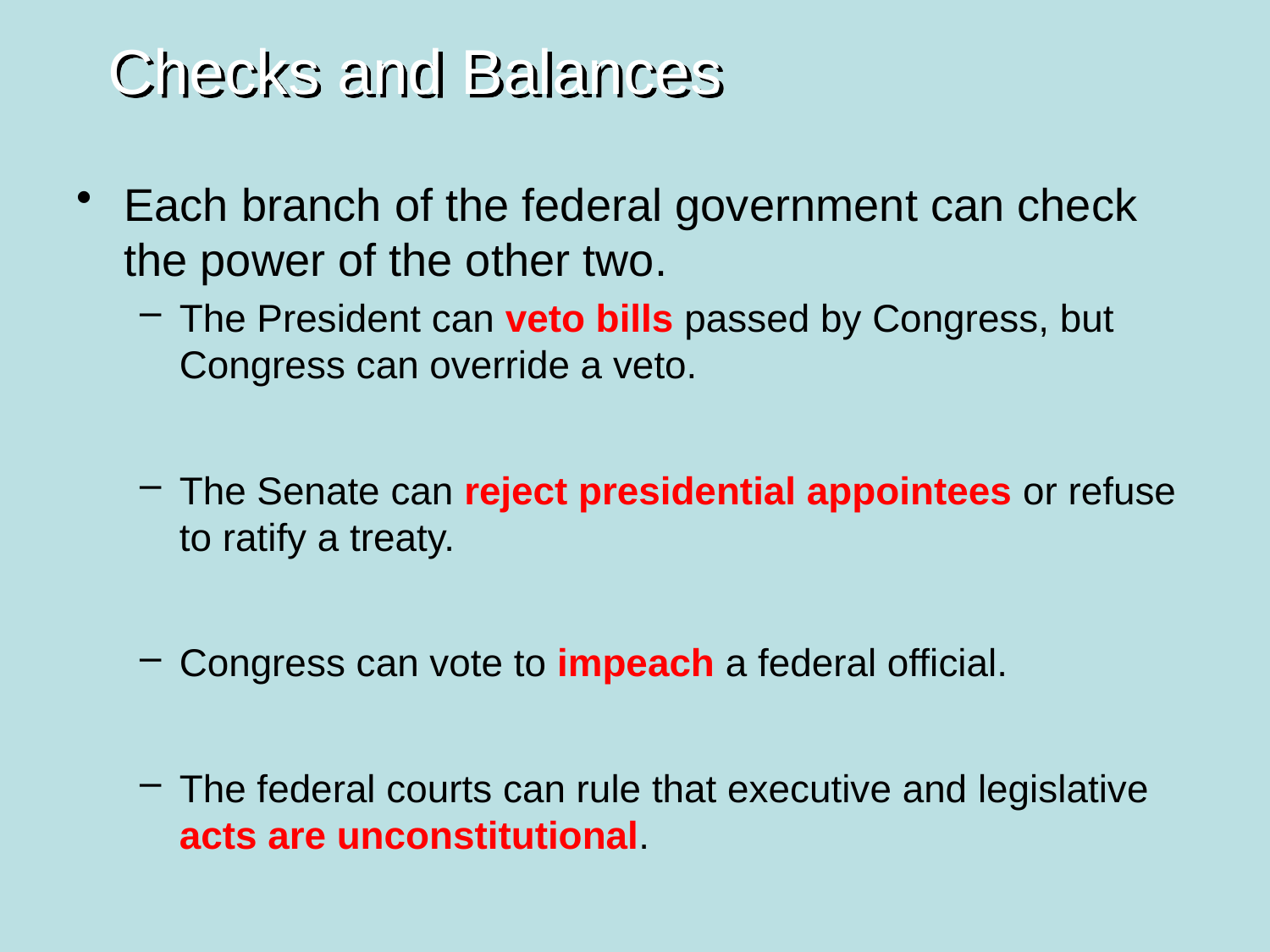

# Checks and Balances
Each branch of the federal government can check the power of the other two.
The President can veto bills passed by Congress, but Congress can override a veto.

The Senate can reject presidential appointees or refuse to ratify a treaty.

Congress can vote to impeach a federal official.

The federal courts can rule that executive and legislative acts are unconstitutional.